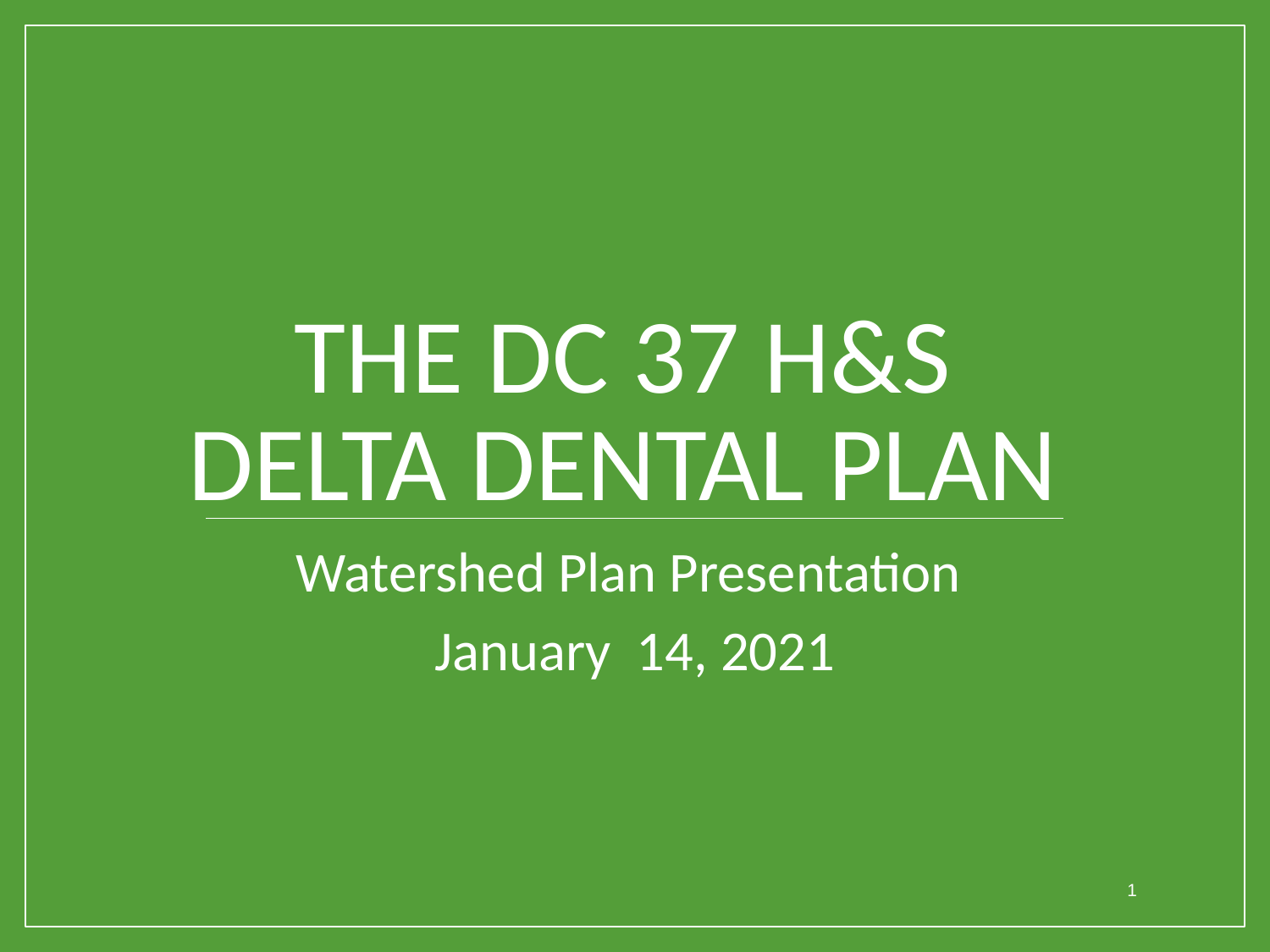

# the DC 37 H&S Delta Dental Plan
Watershed Plan Presentation
January  14, 2021
1